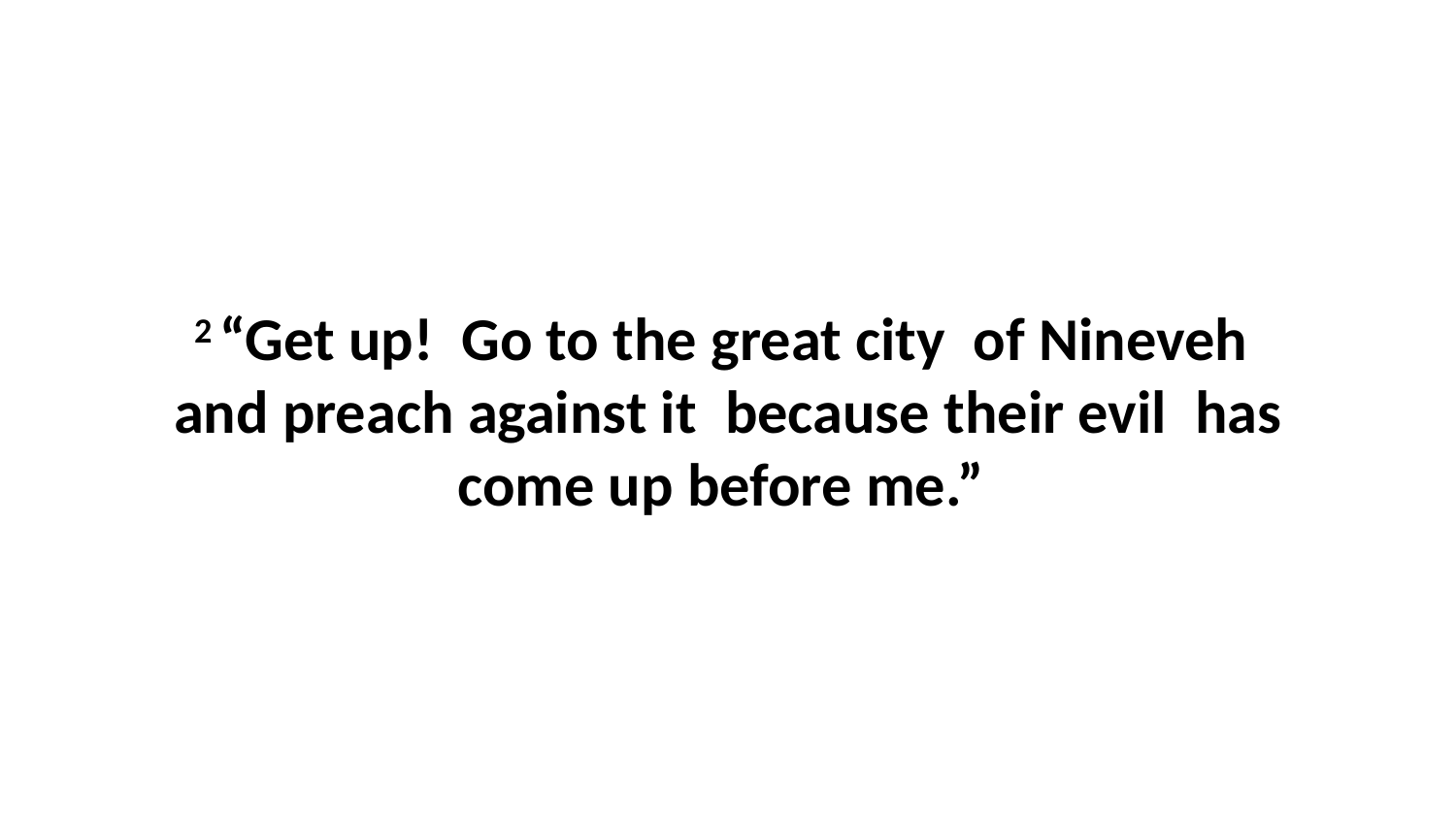

2 “Get up!  Go to the great city  of Nineveh  and preach against it  because their evil  has come up before me.”